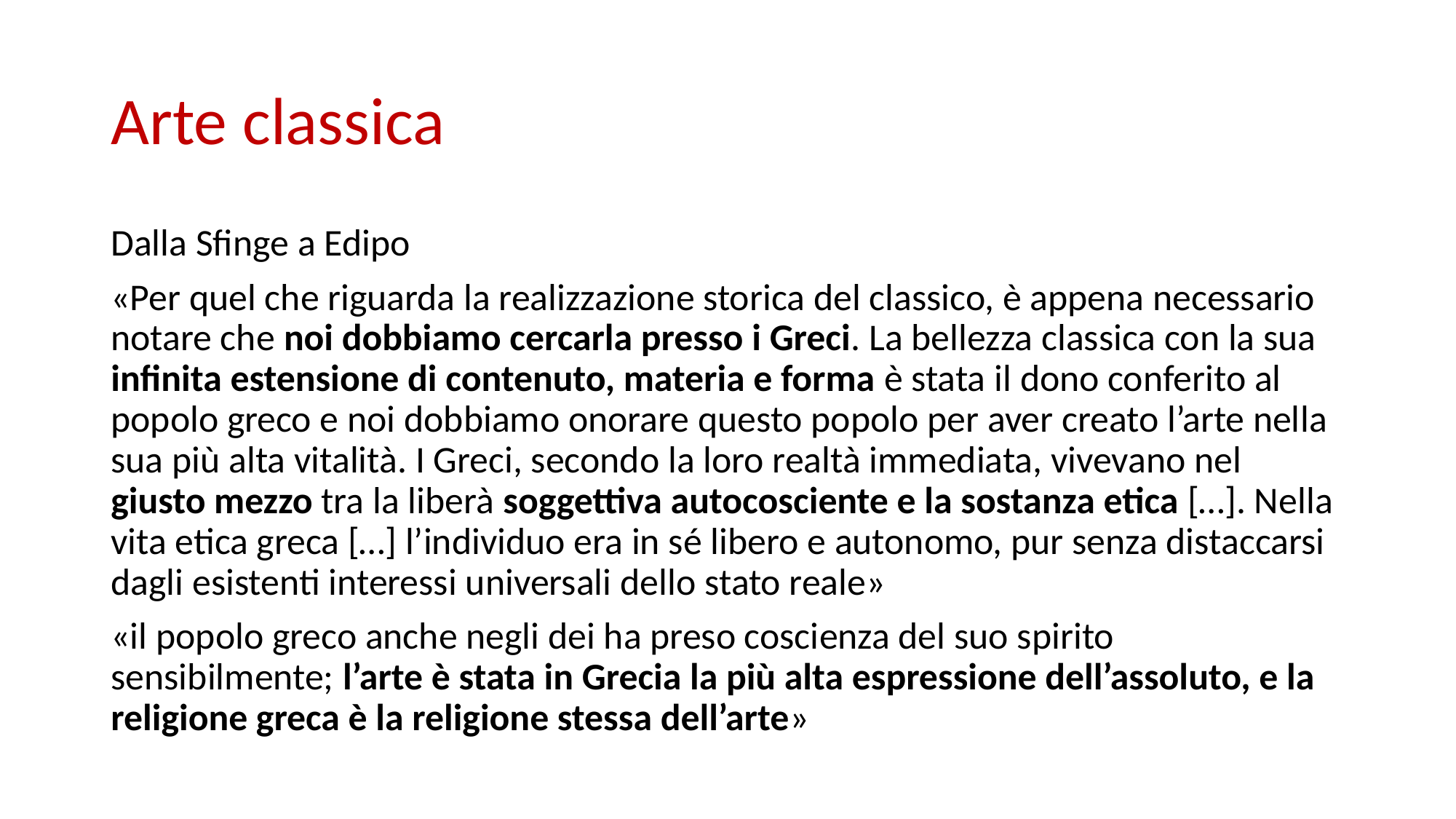

# Arte classica
Dalla Sfinge a Edipo
«Per quel che riguarda la realizzazione storica del classico, è appena necessario notare che noi dobbiamo cercarla presso i Greci. La bellezza classica con la sua infinita estensione di contenuto, materia e forma è stata il dono conferito al popolo greco e noi dobbiamo onorare questo popolo per aver creato l’arte nella sua più alta vitalità. I Greci, secondo la loro realtà immediata, vivevano nel giusto mezzo tra la liberà soggettiva autocosciente e la sostanza etica […]. Nella vita etica greca […] l’individuo era in sé libero e autonomo, pur senza distaccarsi dagli esistenti interessi universali dello stato reale»
«il popolo greco anche negli dei ha preso coscienza del suo spirito sensibilmente; l’arte è stata in Grecia la più alta espressione dell’assoluto, e la religione greca è la religione stessa dell’arte»